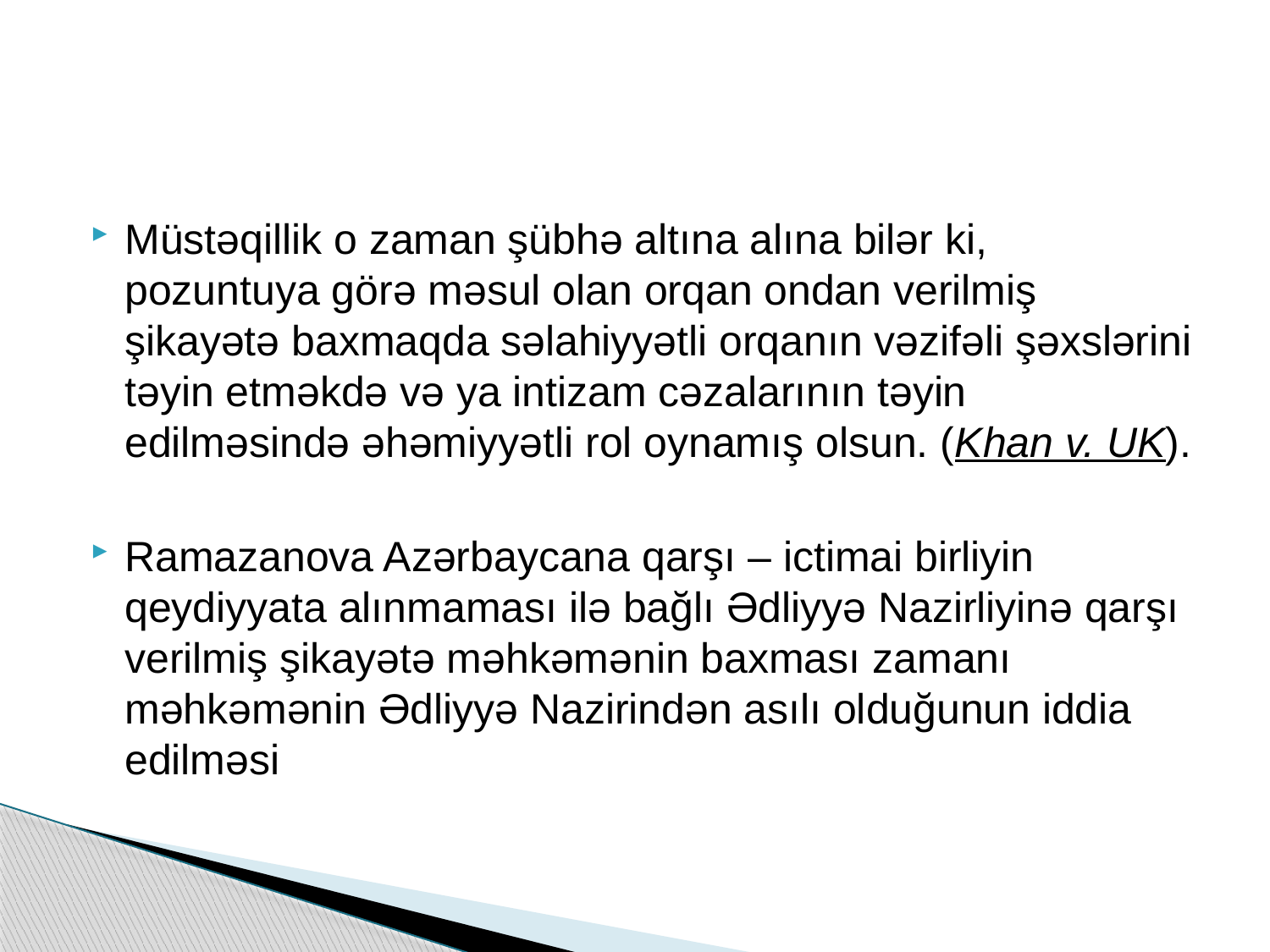

Müstəqillik o zaman şübhə altına alına bilər ki, pozuntuya görə məsul olan orqan ondan verilmiş şikayətə baxmaqda səlahiyyətli orqanın vəzifəli şəxslərini təyin etməkdə və ya intizam cəzalarının təyin edilməsində əhəmiyyətli rol oynamış olsun. (Khan v. UK).

Ramazanova Azərbaycana qarşı – ictimai birliyin qeydiyyata alınmaması ilə bağlı Ədliyyə Nazirliyinə qarşı verilmiş şikayətə məhkəmənin baxması zamanı məhkəmənin Ədliyyə Nazirindən asılı olduğunun iddia edilməsi